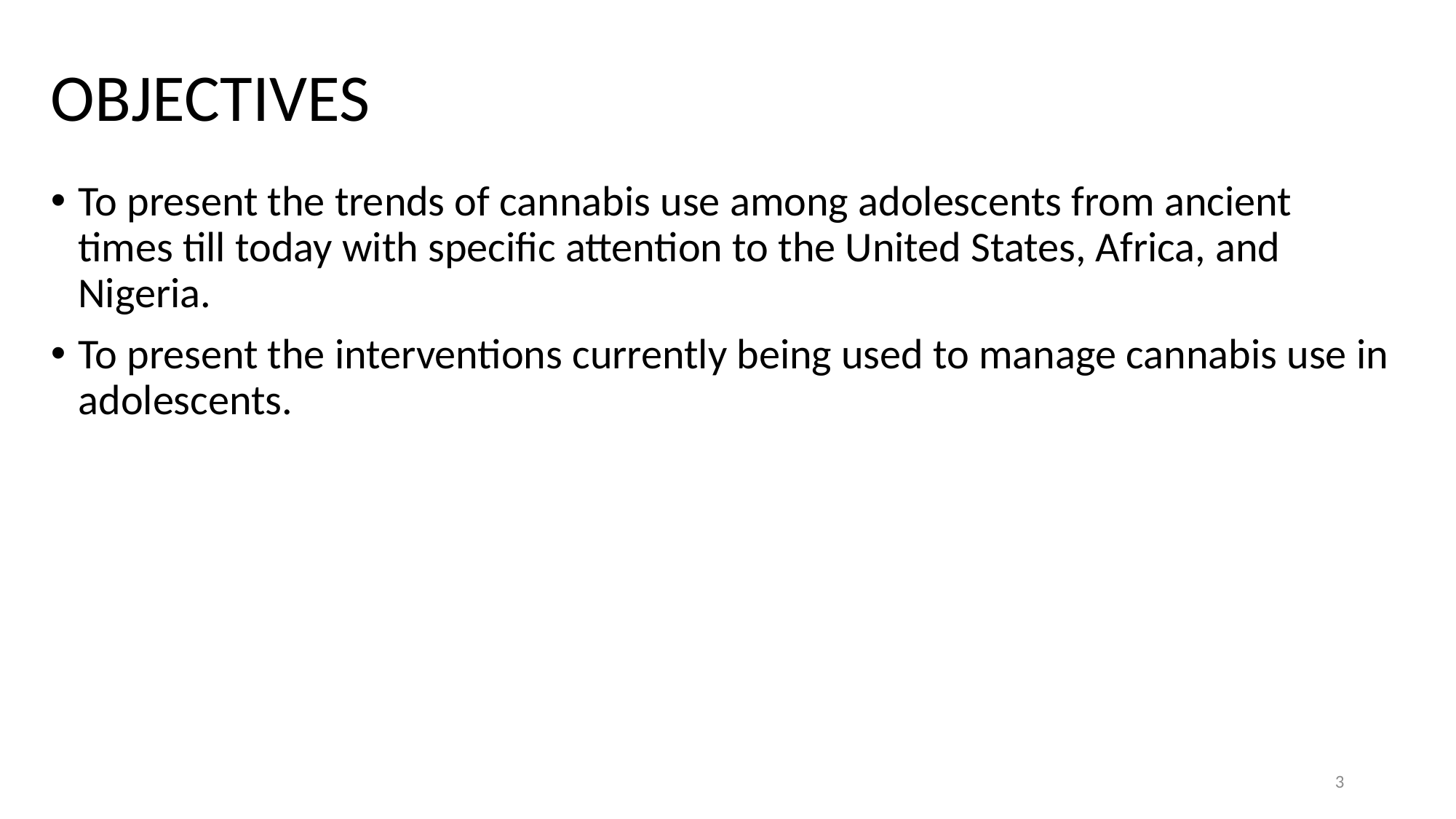

# OBJECTIVES
To present the trends of cannabis use among adolescents from ancient times till today with specific attention to the United States, Africa, and Nigeria.
To present the interventions currently being used to manage cannabis use in adolescents.
3